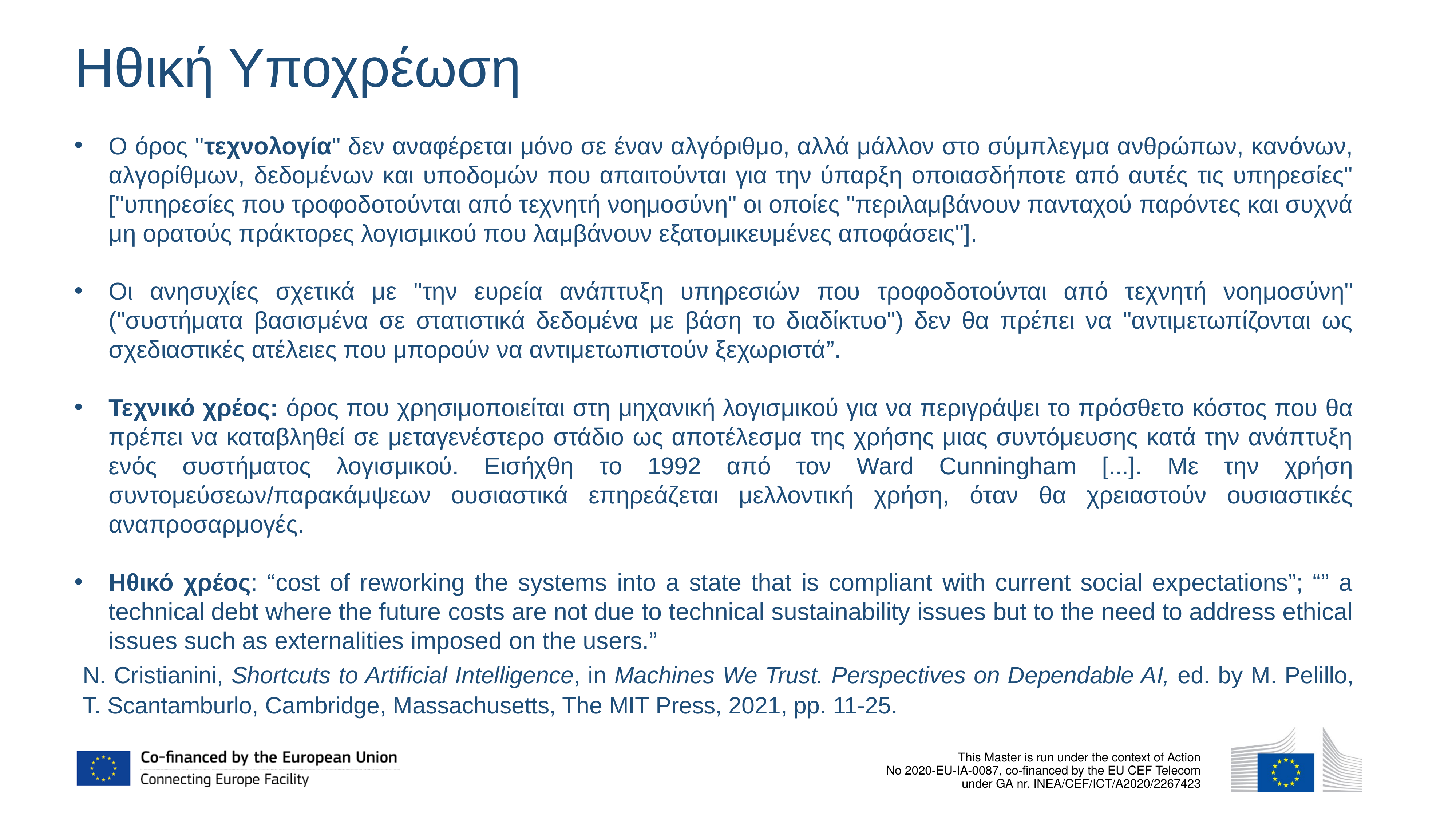

Ηθική Υποχρέωση
Ο όρος "τεχνολογία" δεν αναφέρεται μόνο σε έναν αλγόριθμο, αλλά μάλλον στο σύμπλεγμα ανθρώπων, κανόνων, αλγορίθμων, δεδομένων και υποδομών που απαιτούνται για την ύπαρξη οποιασδήποτε από αυτές τις υπηρεσίες" ["υπηρεσίες που τροφοδοτούνται από τεχνητή νοημοσύνη" οι οποίες "περιλαμβάνουν πανταχού παρόντες και συχνά μη ορατούς πράκτορες λογισμικού που λαμβάνουν εξατομικευμένες αποφάσεις"].

Οι ανησυχίες σχετικά με "την ευρεία ανάπτυξη υπηρεσιών που τροφοδοτούνται από τεχνητή νοημοσύνη" ("συστήματα βασισμένα σε στατιστικά δεδομένα με βάση το διαδίκτυο") δεν θα πρέπει να "αντιμετωπίζονται ως σχεδιαστικές ατέλειες που μπορούν να αντιμετωπιστούν ξεχωριστά”.

Τεχνικό χρέος: όρος που χρησιμοποιείται στη μηχανική λογισμικού για να περιγράψει το πρόσθετο κόστος που θα πρέπει να καταβληθεί σε μεταγενέστερο στάδιο ως αποτέλεσμα της χρήσης μιας συντόμευσης κατά την ανάπτυξη ενός συστήματος λογισμικού. Εισήχθη το 1992 από τον Ward Cunningham [...]. Με την χρήση συντομεύσεων/παρακάμψεων ουσιαστικά επηρεάζεται μελλοντική χρήση, όταν θα χρειαστούν ουσιαστικές αναπροσαρμογές.

Ηθικό χρέος: “cost of reworking the systems into a state that is compliant with current social expectations”; “” a technical debt where the future costs are not due to technical sustainability issues but to the need to address ethical issues such as externalities imposed on the users.”
N. Cristianini, Shortcuts to Artificial Intelligence, in Machines We Trust. Perspectives on Dependable AI, ed. by M. Pelillo, T. Scantamburlo, Cambridge, Massachusetts, The MIT Press, 2021, pp. 11-25.